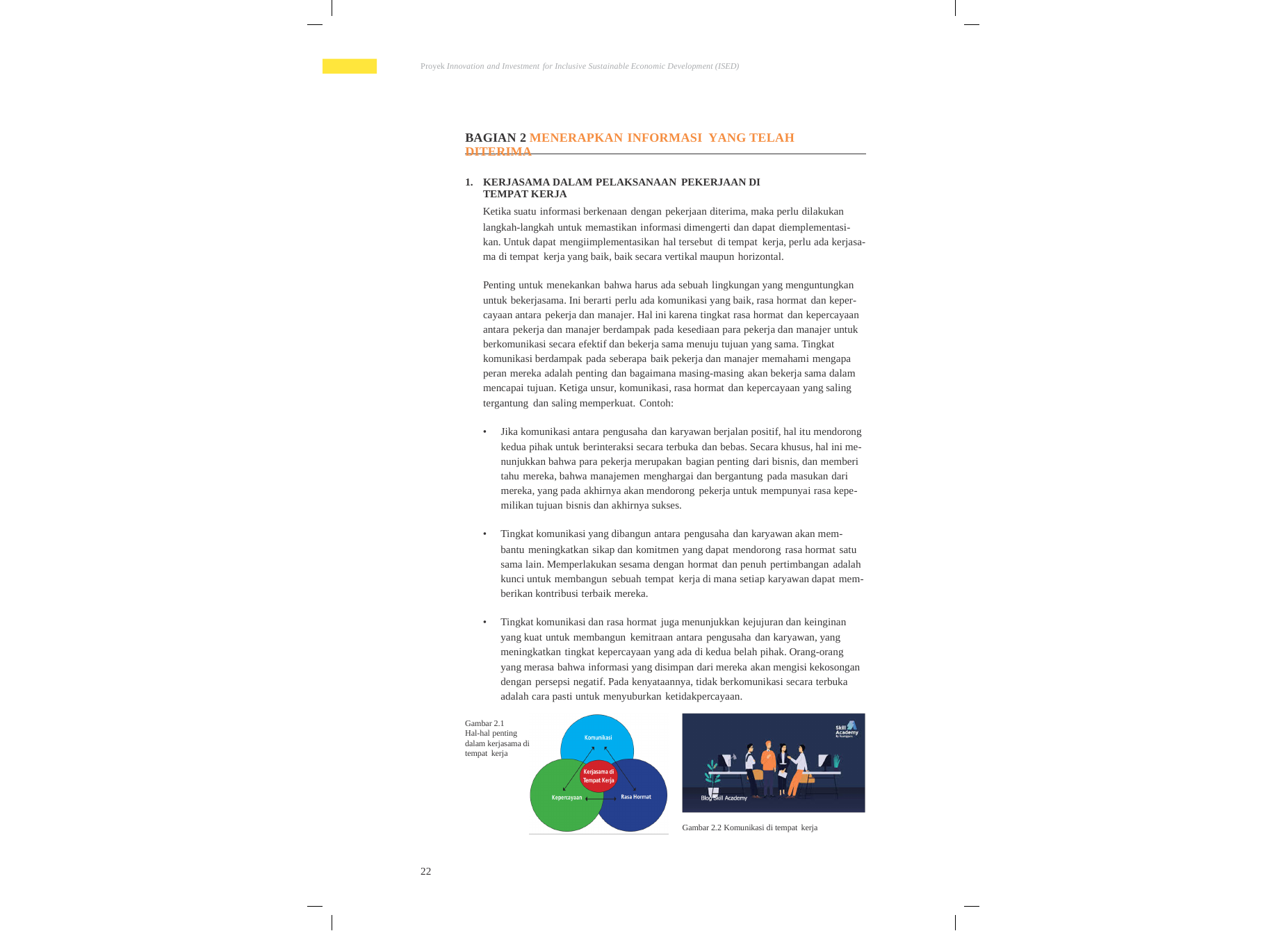

Proyek Innovation and Investment for Inclusive Sustainable Economic Development (ISED)
BAGIAN 2 MENERAPKAN INFORMASI  YANG TELAH DITERIMA

1.
KERJASAMA DALAM PELAKSANAAN PEKERJAAN DI TEMPAT KERJA
Ketika suatu informasi berkenaan dengan pekerjaan diterima, maka perlu dilakukan
langkah-langkah untuk memastikan informasi dimengerti dan dapat diemplementasi- kan. Untuk dapat mengiimplementasikan hal tersebut di tempat kerja, perlu ada kerjasa- ma di tempat kerja yang baik, baik secara vertikal maupun horizontal.
Penting untuk menekankan bahwa harus ada sebuah lingkungan yang menguntungkan
untuk bekerjasama. Ini berarti perlu ada komunikasi yang baik, rasa hormat dan keper- cayaan antara pekerja dan manajer. Hal ini karena tingkat rasa hormat dan kepercayaan antara pekerja dan manajer berdampak pada kesediaan para pekerja dan manajer untuk berkomunikasi secara efektif dan bekerja sama menuju tujuan yang sama. Tingkat komunikasi berdampak pada seberapa baik pekerja dan manajer memahami mengapa peran mereka adalah penting dan bagaimana masing-masing akan bekerja sama dalam mencapai tujuan. Ketiga unsur, komunikasi, rasa hormat dan kepercayaan yang saling tergantung dan saling memperkuat. Contoh:
•
Jika komunikasi antara pengusaha dan karyawan berjalan positif, hal itu mendorong
kedua pihak untuk berinteraksi secara terbuka dan bebas. Secara khusus, hal ini me- nunjukkan bahwa para pekerja merupakan bagian penting dari bisnis, dan memberi tahu mereka, bahwa manajemen menghargai dan bergantung pada masukan dari mereka, yang pada akhirnya akan mendorong pekerja untuk mempunyai rasa kepe- milikan tujuan bisnis dan akhirnya sukses.
•
Tingkat komunikasi yang dibangun antara pengusaha dan karyawan akan mem-
bantu meningkatkan sikap dan komitmen yang dapat mendorong rasa hormat satu sama lain. Memperlakukan sesama dengan hormat dan penuh pertimbangan adalah kunci untuk membangun sebuah tempat kerja di mana setiap karyawan dapat mem- berikan kontribusi terbaik mereka.
•
Tingkat komunikasi dan rasa hormat juga menunjukkan kejujuran dan keinginan
yang kuat untuk membangun kemitraan antara pengusaha dan karyawan, yang meningkatkan tingkat kepercayaan yang ada di kedua belah pihak. Orang-orang yang merasa bahwa informasi yang disimpan dari mereka akan mengisi kekosongan dengan persepsi negatif. Pada kenyataannya, tidak berkomunikasi secara terbuka adalah cara pasti untuk menyuburkan ketidakpercayaan.

Gambar 2.1
Hal-hal penting dalam kerjasama di tempat kerja
Gambar 2.2 Komunikasi di tempat kerja
22